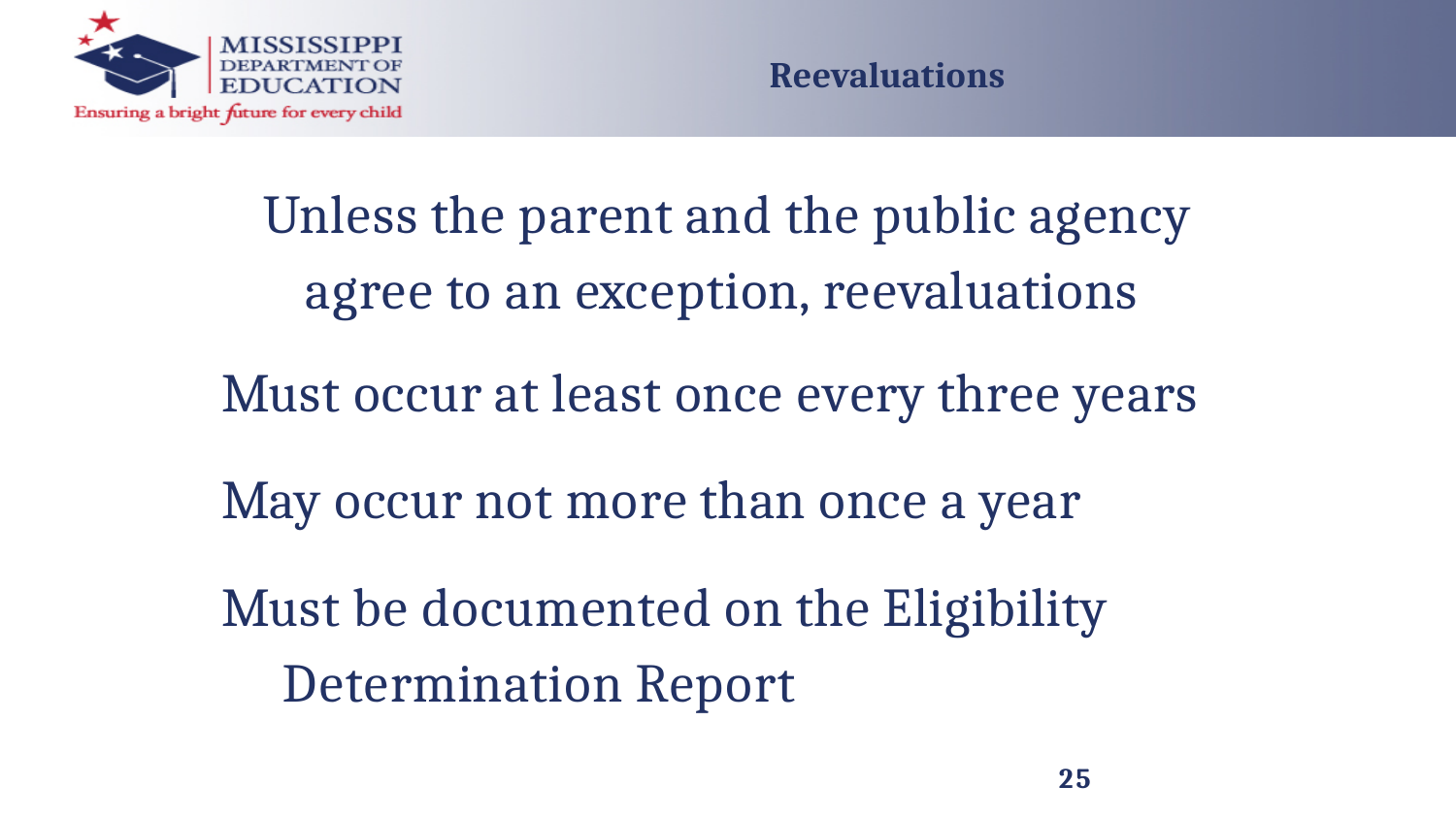

Reevaluations
Unless the parent and the public agency agree to an exception, reevaluations
Must occur at least once every three years
May occur not more than once a year
Must be documented on the Eligibility Determination Report

25